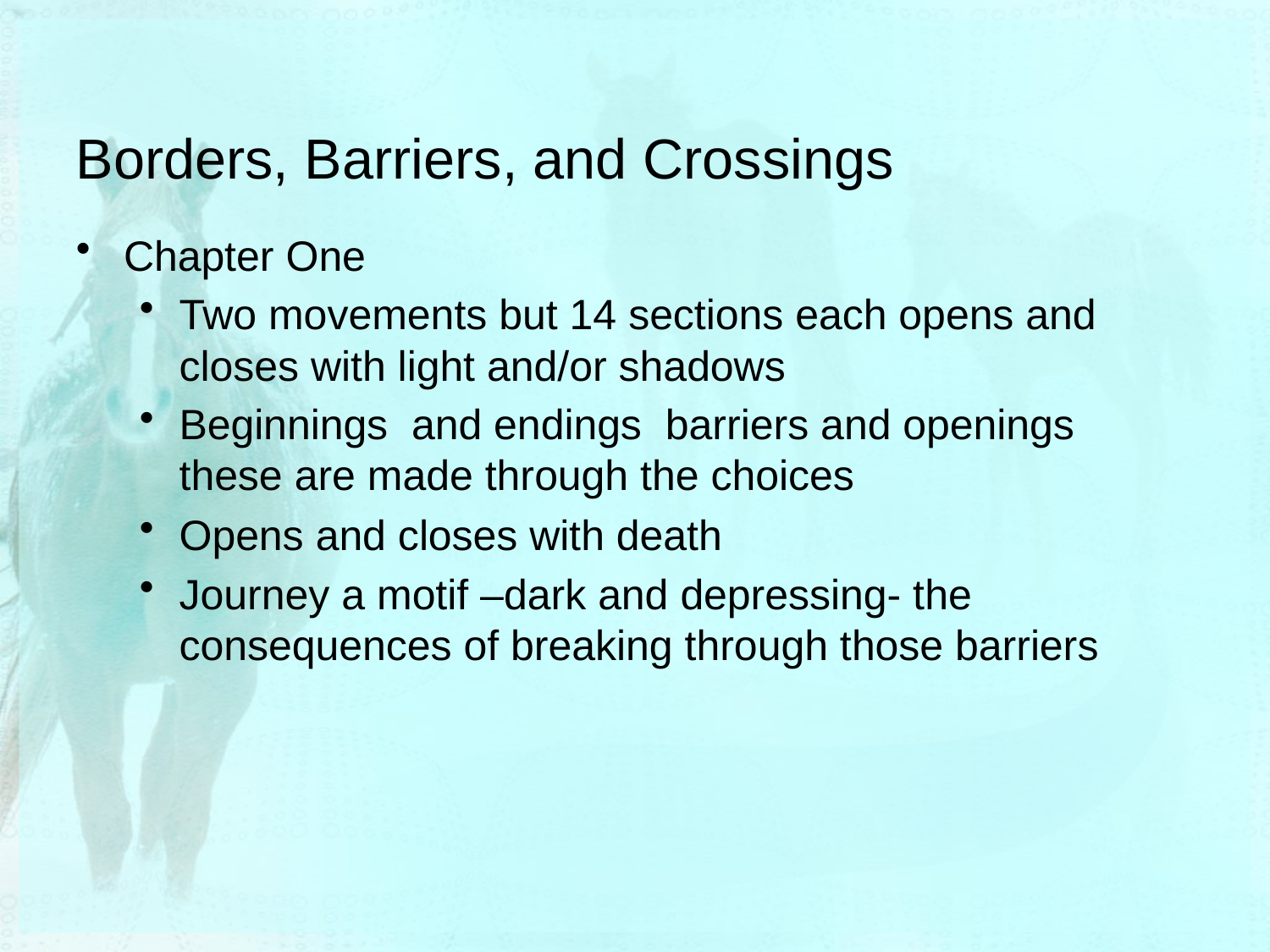

# Borders, Barriers, and Crossings
Chapter One
Two movements but 14 sections each opens and closes with light and/or shadows
Beginnings  and endings  barriers and openings  these are made through the choices
Opens and closes with death
Journey a motif –dark and depressing- the consequences of breaking through those barriers